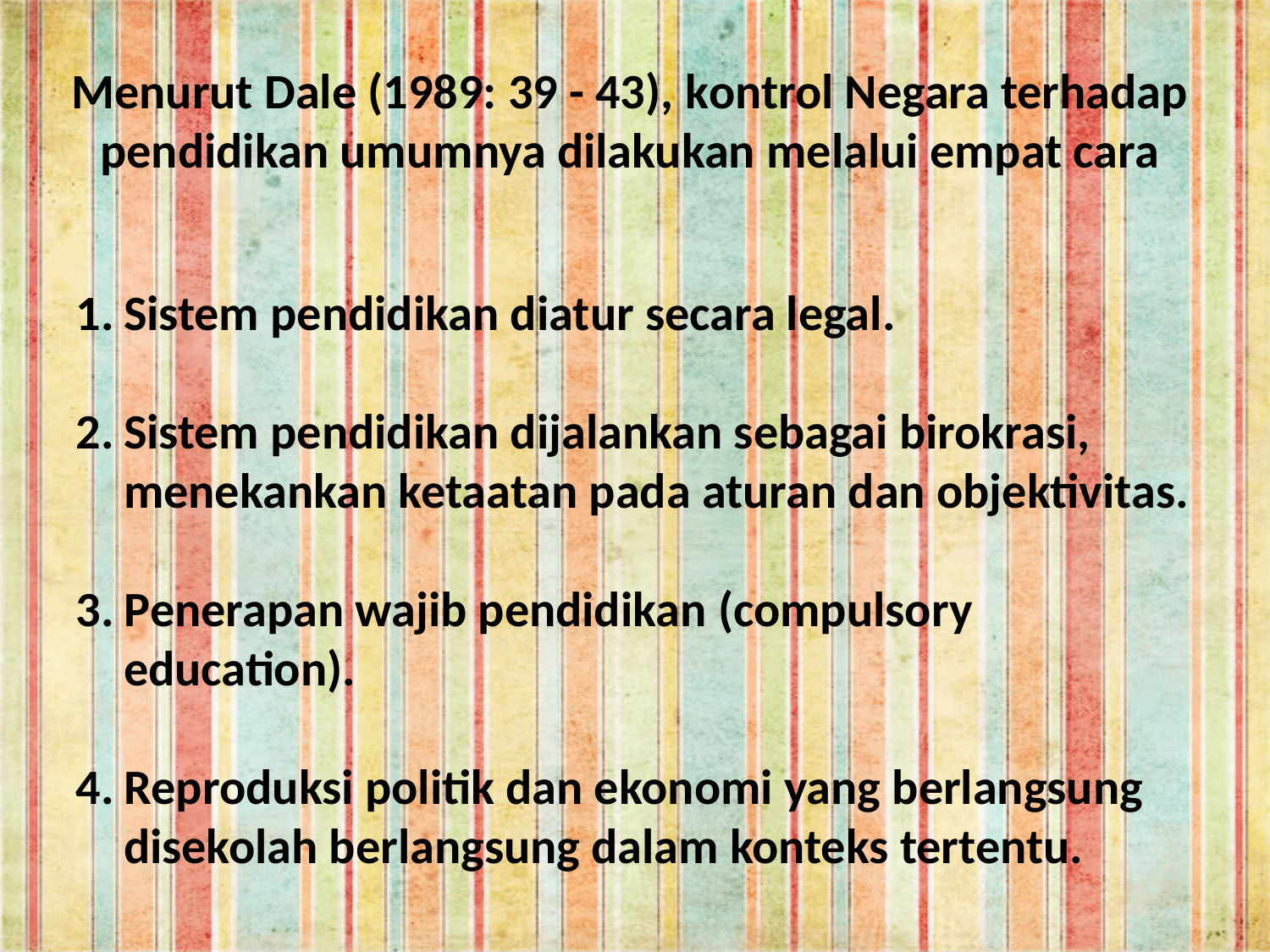

Menurut Dale (1989: 39 - 43), kontrol Negara terhadap pendidikan umumnya dilakukan melalui empat cara

Sistem pendidikan diatur secara legal.

Sistem pendidikan dijalankan sebagai birokrasi, menekankan ketaatan pada aturan dan objektivitas.

Penerapan wajib pendidikan (compulsory education).

Reproduksi politik dan ekonomi yang berlangsung disekolah berlangsung dalam konteks tertentu.